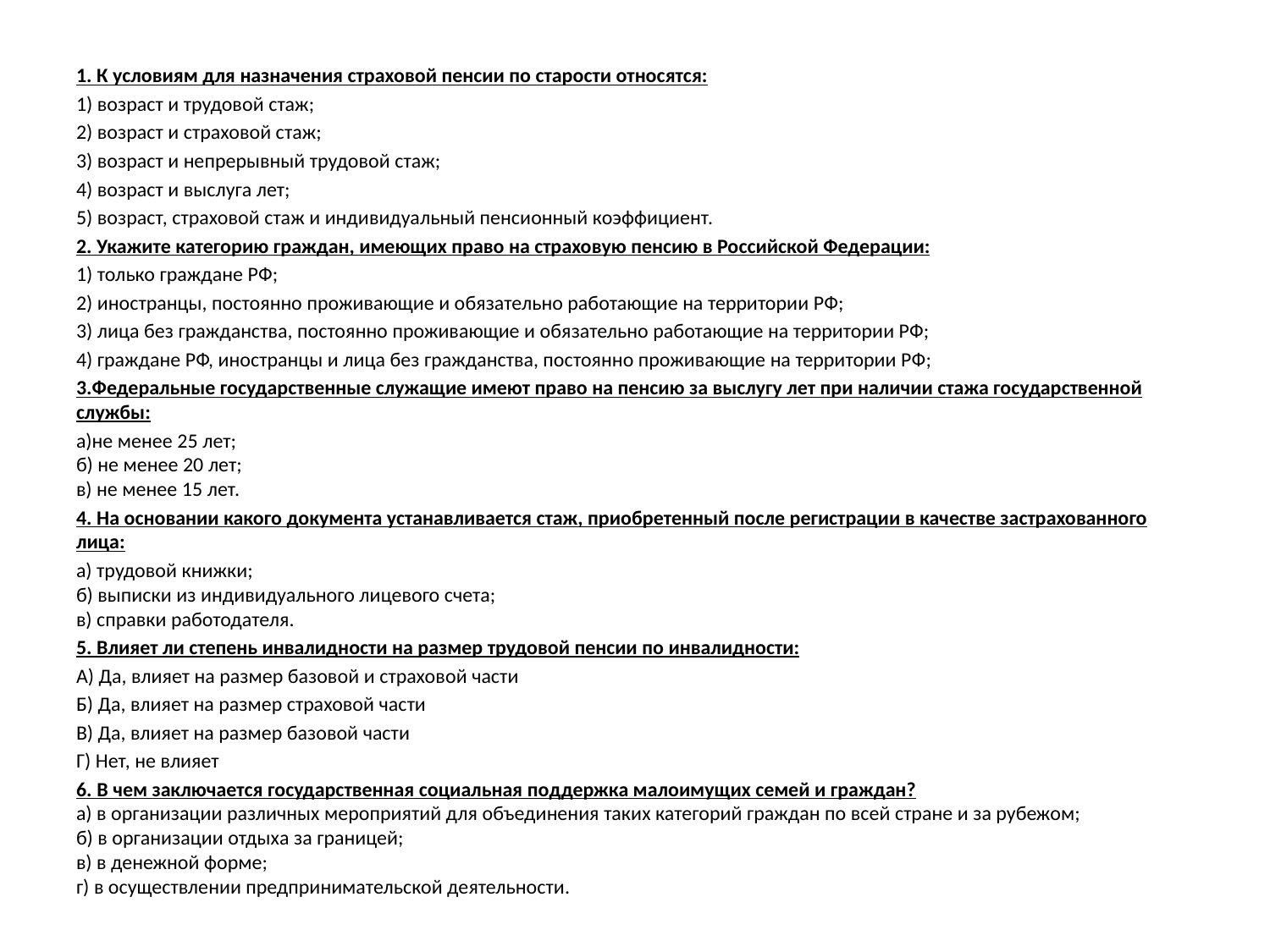

1. К условиям для назначения страховой пенсии по старости относятся:
1) возраст и трудовой стаж;
2) возраст и страховой стаж;
3) возраст и непрерывный трудовой стаж;
4) возраст и выслуга лет;
5) возраст, страховой стаж и индивидуальный пенсионный коэффициент.
2. Укажите категорию граждан, имеющих право на страховую пенсию в Российской Федерации:
1) только граждане РФ;
2) иностранцы, постоянно проживающие и обязательно работающие на территории РФ;
3) лица без гражданства, постоянно проживающие и обязательно работающие на территории РФ;
4) граждане РФ, иностранцы и лица без гражданства, постоянно проживающие на территории РФ;
3.Федеральные государственные служащие имеют право на пенсию за выслугу лет при наличии стажа государственной службы:
а)не менее 25 лет;
б) не менее 20 лет;
в) не менее 15 лет.
4. На основании какого документа устанавливается стаж, приобретенный после регистрации в качестве застрахованного лица:
а) трудовой книжки;
б) выписки из индивидуального лицевого счета;
в) справки работодателя.
5. Влияет ли степень инвалидности на размер трудовой пенсии по инвалидности:
А) Да, влияет на размер базовой и страховой части
Б) Да, влияет на размер страховой части
В) Да, влияет на размер базовой части
Г) Нет, не влияет
6. В чем заключается государственная социальная поддержка малоимущих семей и граждан?
а) в организации различных мероприятий для объединения таких категорий граждан по всей стране и за рубежом;
б) в организации отдыха за границей;
в) в денежной форме;
г) в осуществлении предпринимательской деятельности.